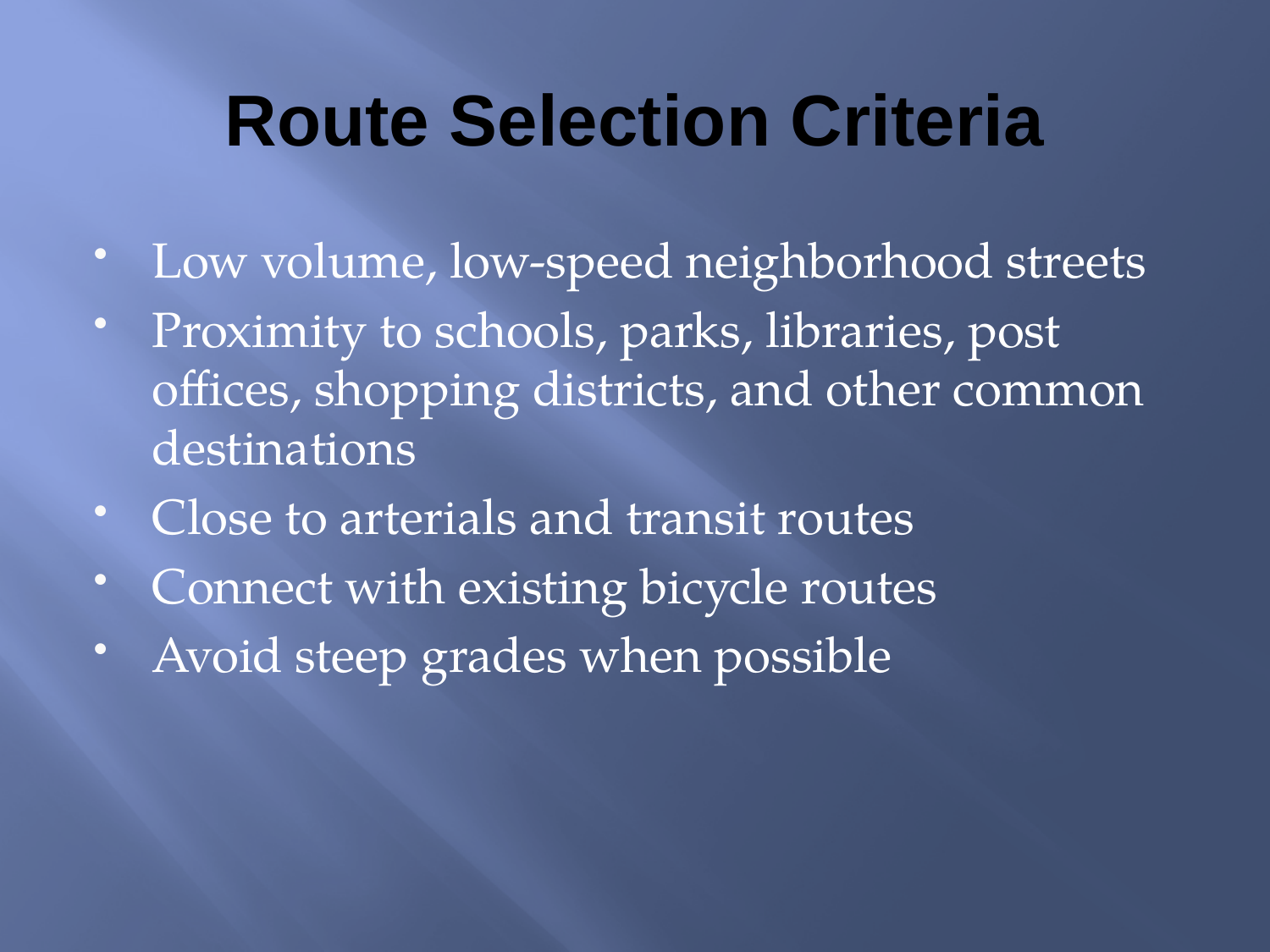

# Route Selection Criteria
Low volume, low-speed neighborhood streets
Proximity to schools, parks, libraries, post offices, shopping districts, and other common destinations
Close to arterials and transit routes
Connect with existing bicycle routes
Avoid steep grades when possible